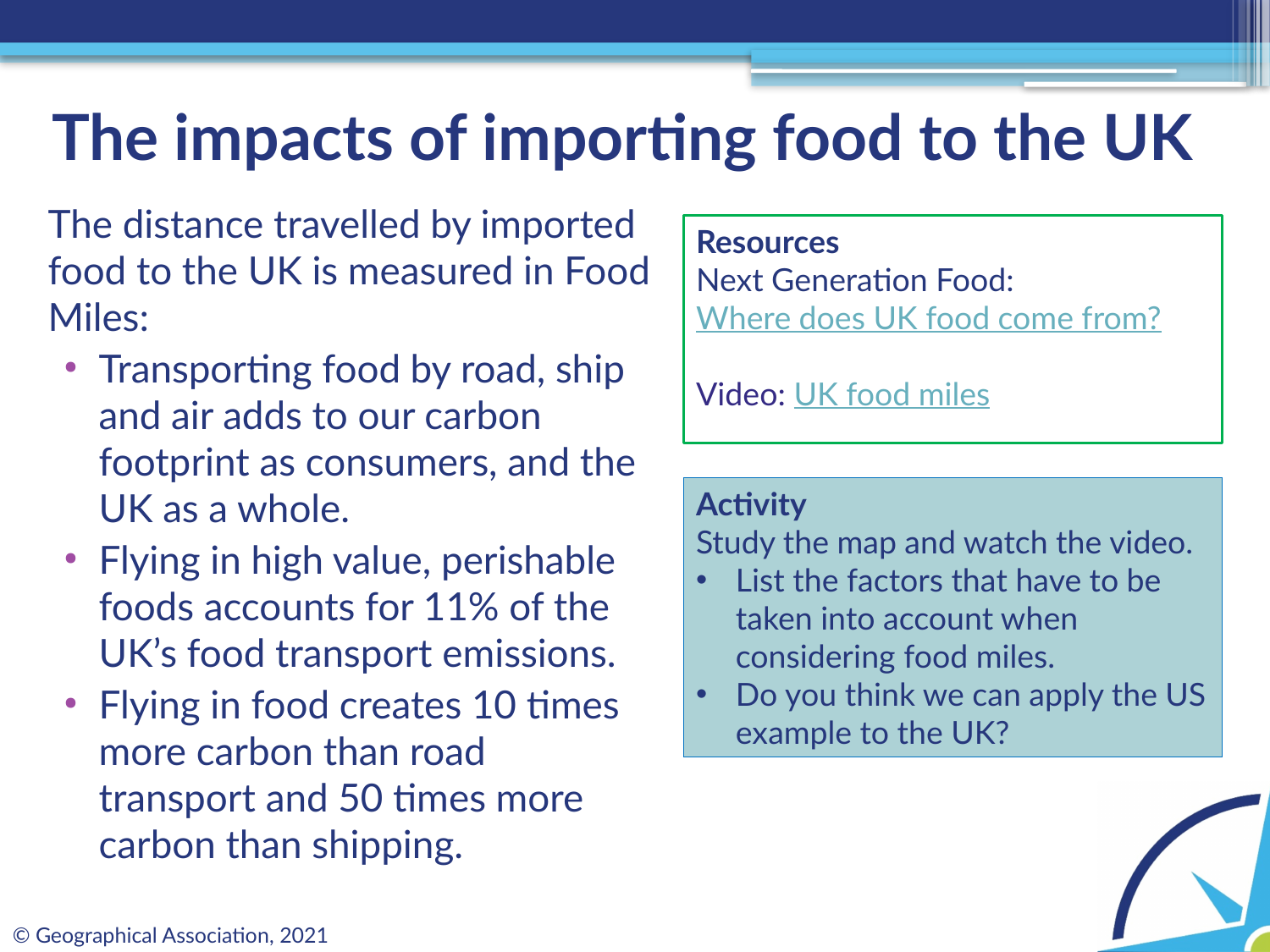

# The impacts of importing food to the UK
The distance travelled by imported food to the UK is measured in Food Miles:
Transporting food by road, ship and air adds to our carbon footprint as consumers, and the UK as a whole.
Flying in high value, perishable foods accounts for 11% of the UK’s food transport emissions.
Flying in food creates 10 times more carbon than road transport and 50 times more carbon than shipping.
Resources
Next Generation Food:
Where does UK food come from?

Video: UK food miles

Activity
Study the map and watch the video.
List the factors that have to be taken into account when considering food miles.
Do you think we can apply the US example to the UK?